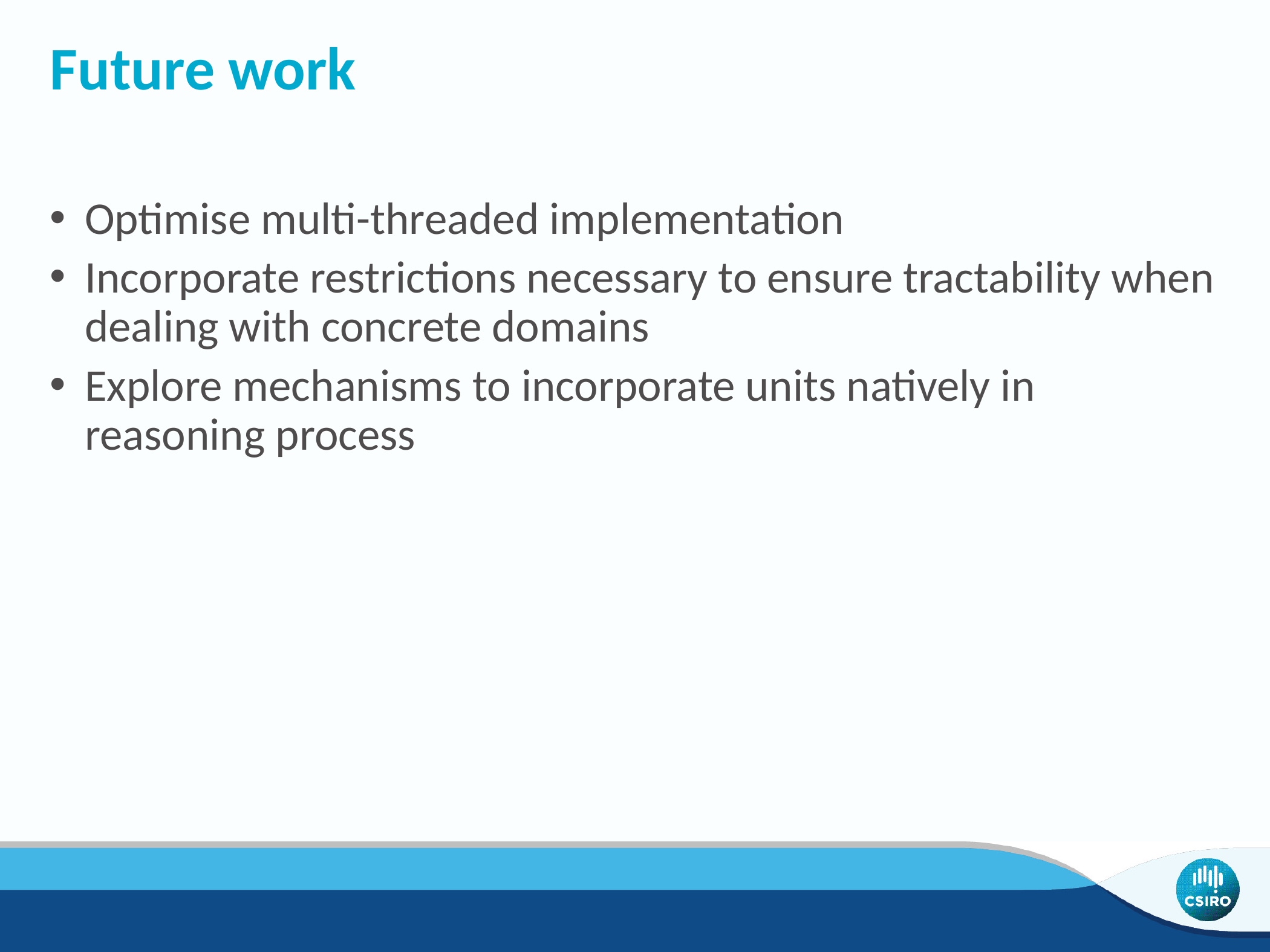

# Future work
Optimise multi-threaded implementation
Incorporate restrictions necessary to ensure tractability when dealing with concrete domains
Explore mechanisms to incorporate units natively in reasoning process